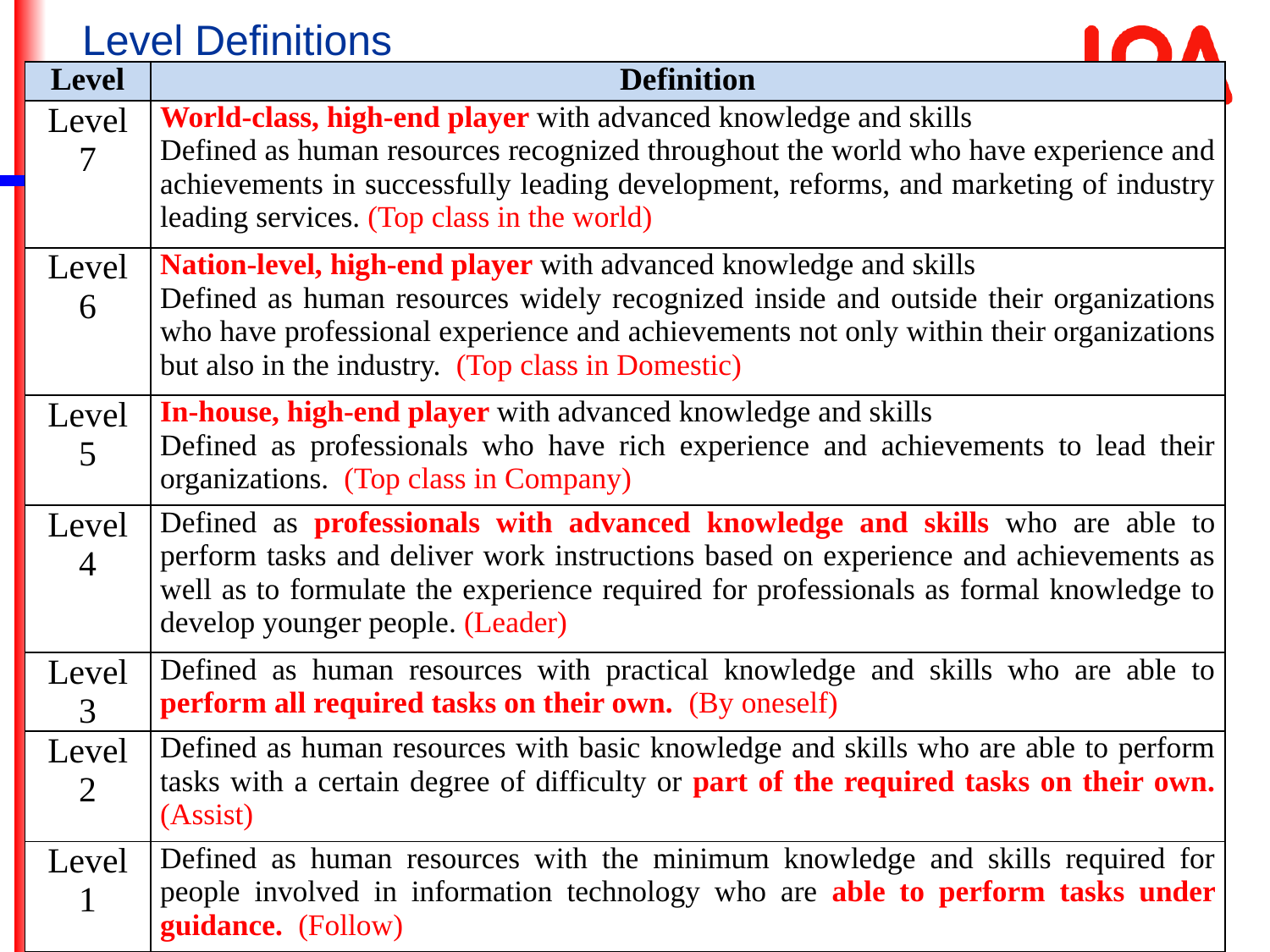

# Level Definitions
| Level | Definition |
| --- | --- |
| Level 7 | World-class, high-end player with advanced knowledge and skills Defined as human resources recognized throughout the world who have experience and achievements in successfully leading development, reforms, and marketing of industry leading services. (Top class in the world) |
| Level 6 | Nation-level, high-end player with advanced knowledge and skills Defined as human resources widely recognized inside and outside their organizations who have professional experience and achievements not only within their organizations but also in the industry. (Top class in Domestic) |
| Level 5 | In-house, high-end player with advanced knowledge and skills Defined as professionals who have rich experience and achievements to lead their organizations. (Top class in Company) |
| Level 4 | Defined as professionals with advanced knowledge and skills who are able to perform tasks and deliver work instructions based on experience and achievements as well as to formulate the experience required for professionals as formal knowledge to develop younger people. (Leader) |
| Level 3 | Defined as human resources with practical knowledge and skills who are able to perform all required tasks on their own. (By oneself) |
| Level 2 | Defined as human resources with basic knowledge and skills who are able to perform tasks with a certain degree of difficulty or part of the required tasks on their own. (Assist) |
| Level 1 | Defined as human resources with the minimum knowledge and skills required for people involved in information technology who are able to perform tasks under guidance. (Follow) |